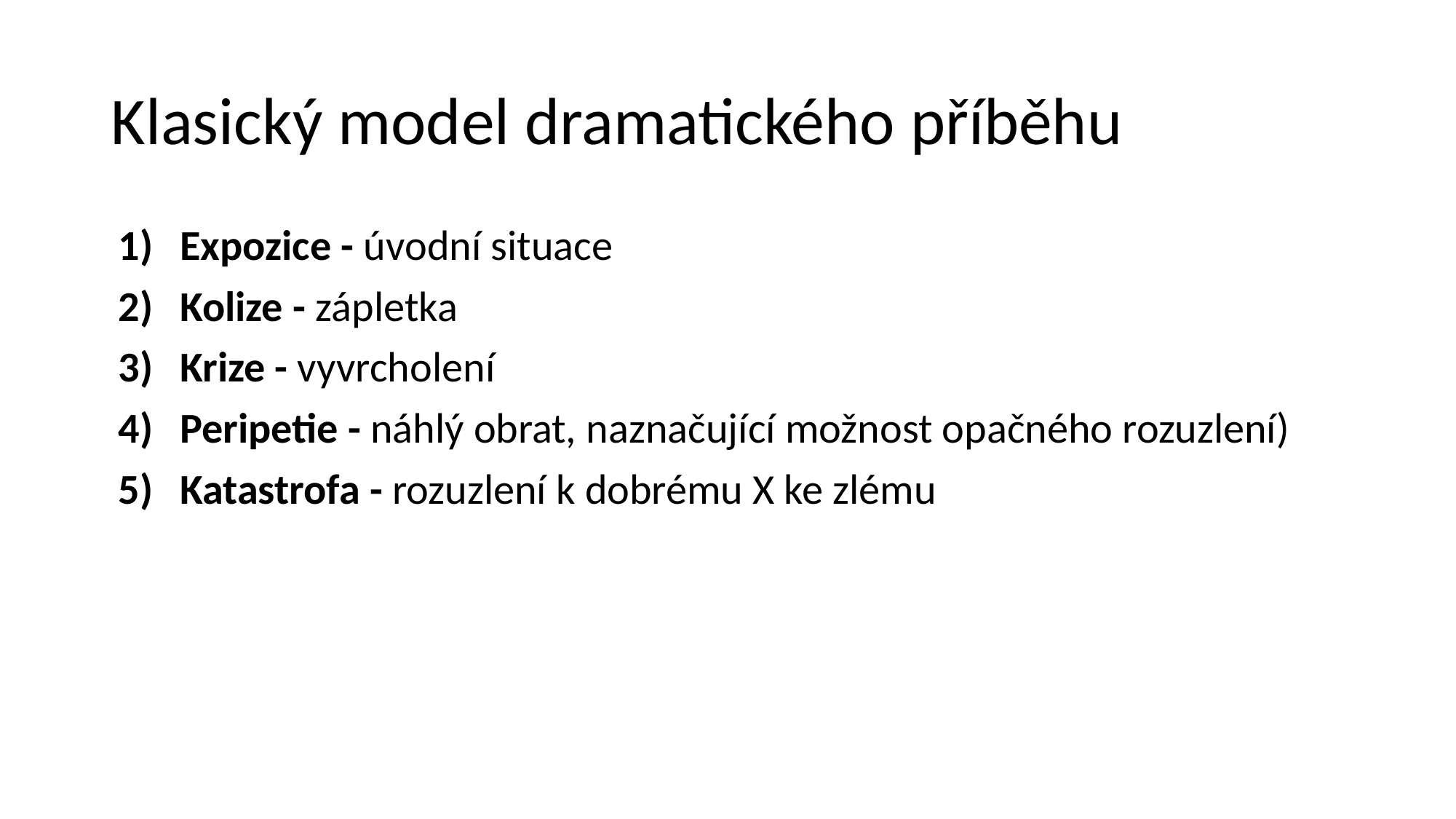

# Klasický model dramatického příběhu
Expozice - úvodní situace
Kolize - zápletka
Krize - vyvrcholení
Peripetie - náhlý obrat, naznačující možnost opačného rozuzlení)
Katastrofa - rozuzlení k dobrému X ke zlému